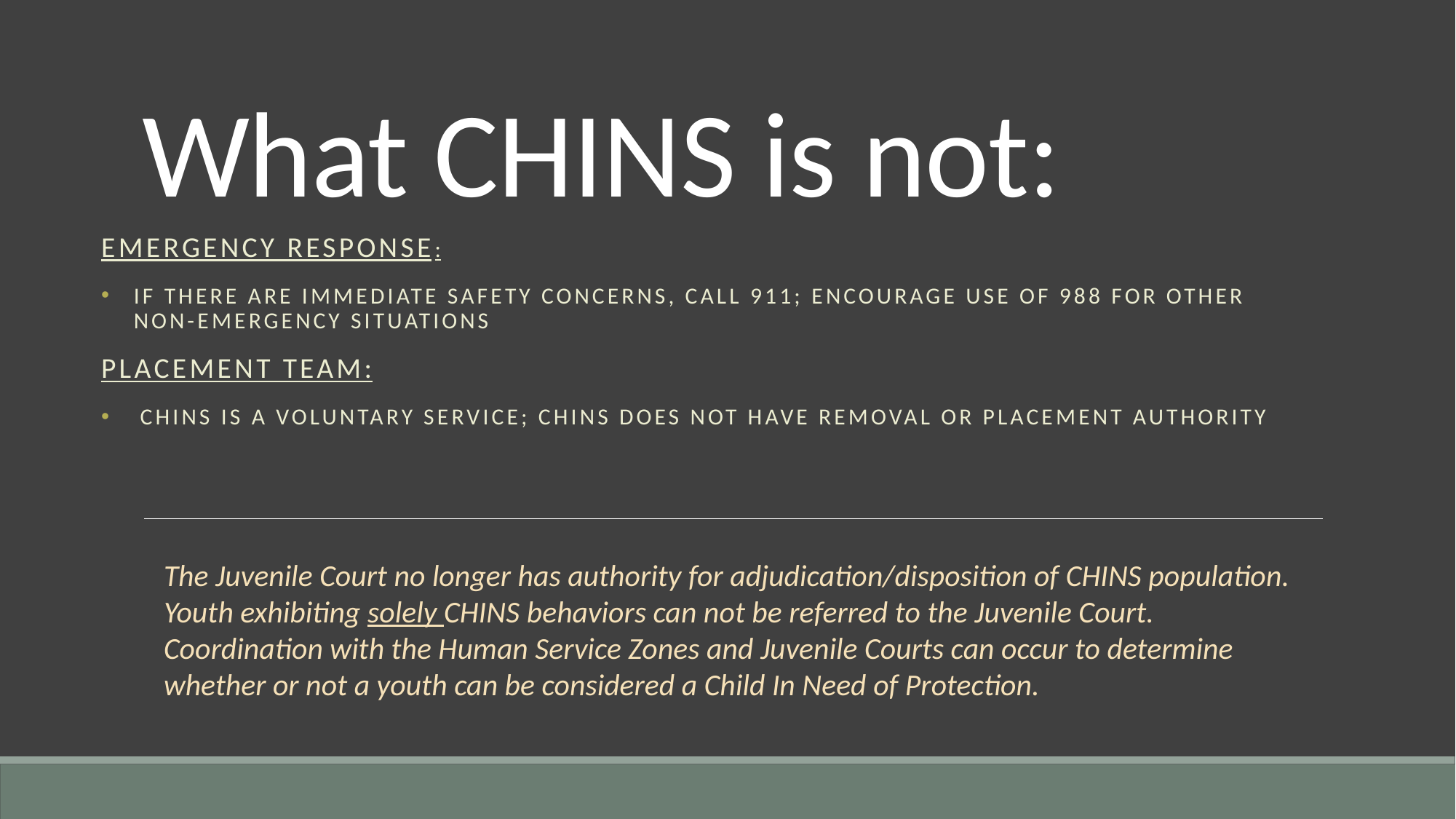

# What CHINS is not:
Emergency Response:
If there are immediate safety concerns, call 911; encourage use of 988 for other non-emergency situations
Placement Team:
CHINS is a voluntary service; CHINS does not have removal or placement authority
The Juvenile Court no longer has authority for adjudication/disposition of CHINS population. Youth exhibiting solely CHINS behaviors can not be referred to the Juvenile Court.  Coordination with the Human Service Zones and Juvenile Courts can occur to determine whether or not a youth can be considered a Child In Need of Protection.